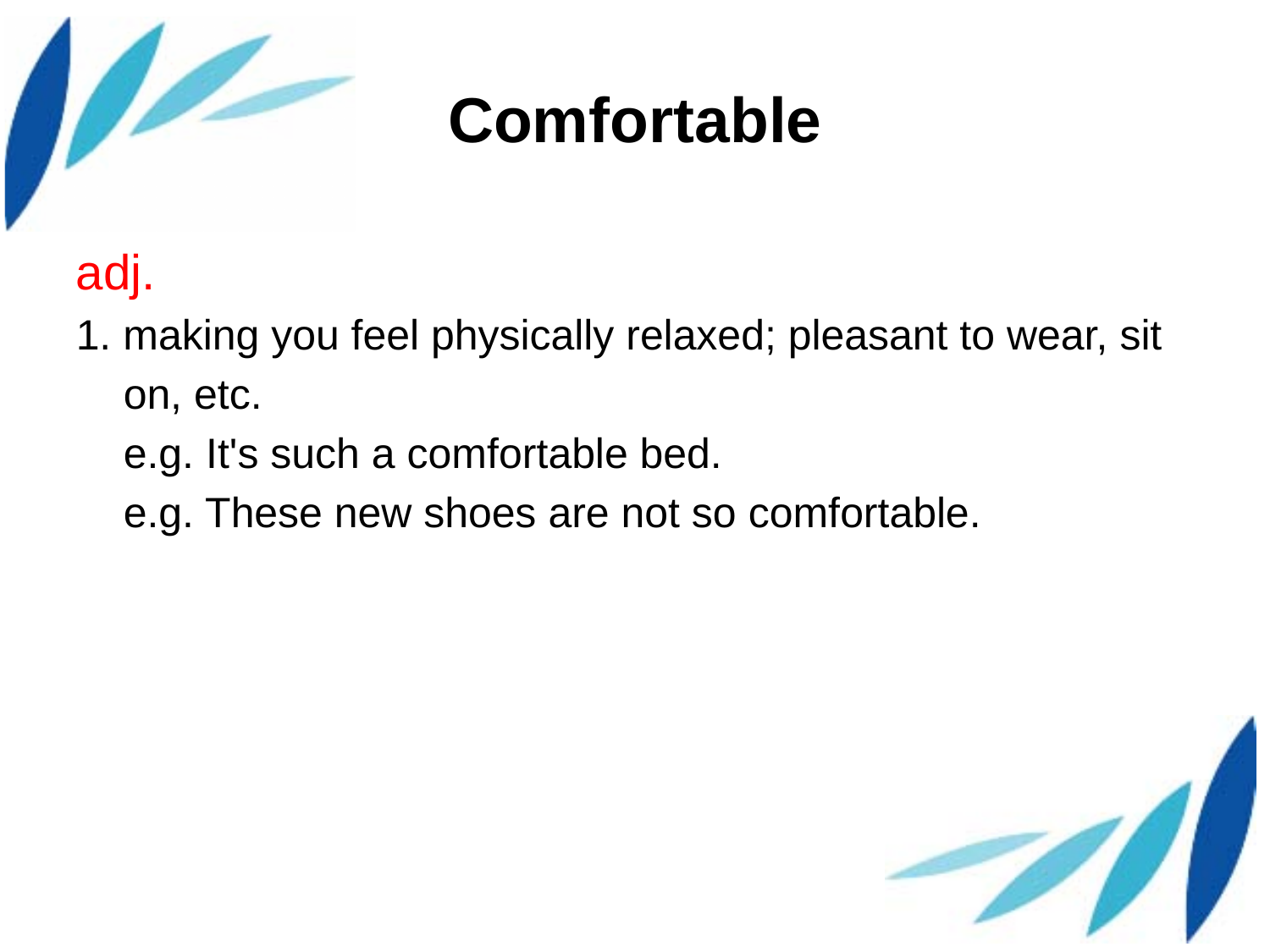

# Comfortable
adj.
1. making you feel physically relaxed; pleasant to wear, sit
    on, etc.
    e.g. It's such a comfortable bed.
    e.g. These new shoes are not so comfortable.